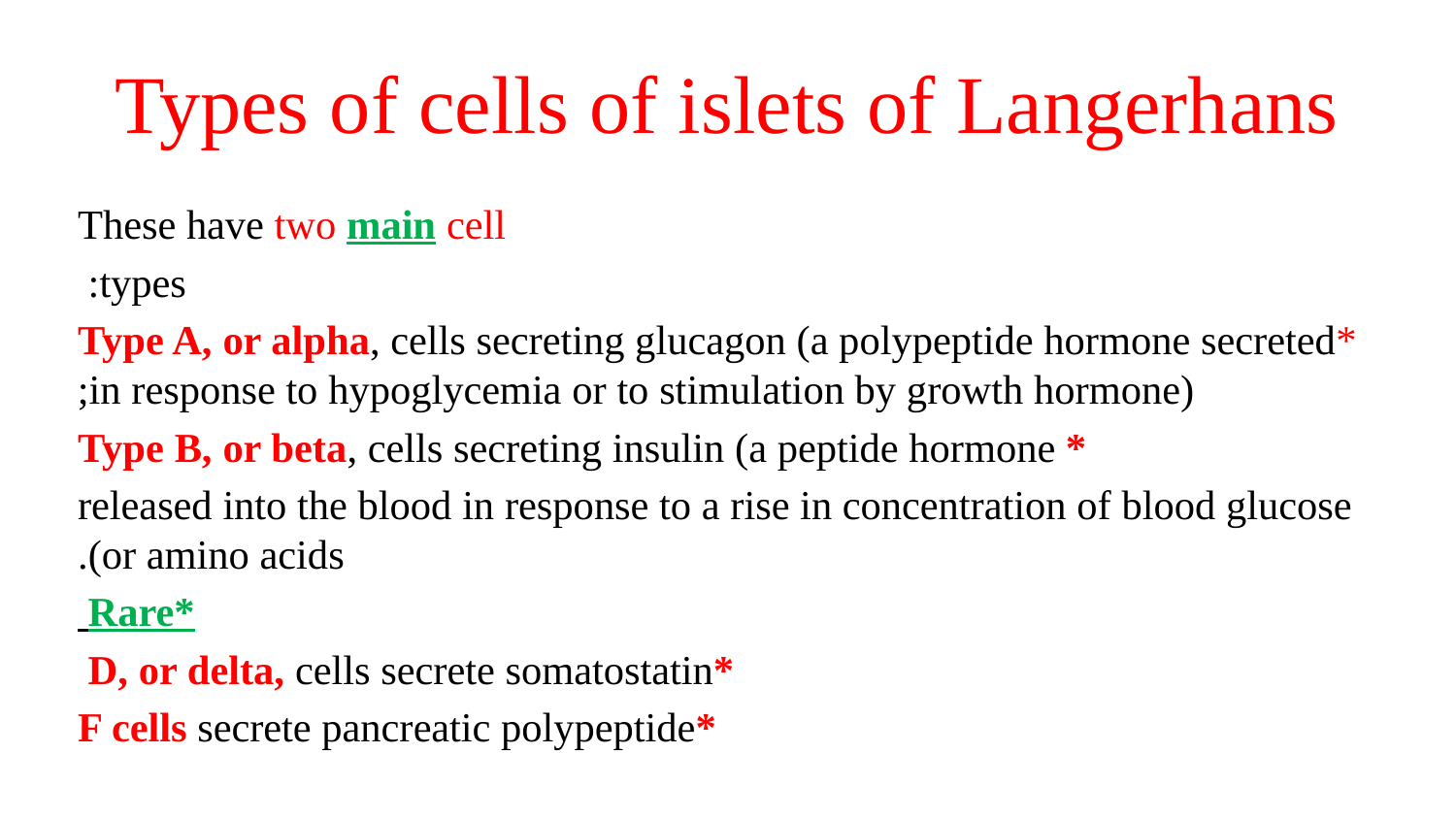

# Types of cells of islets of Langerhans
These have two main cell
types:
*Type A, or alpha, cells secreting glucagon (a polypeptide hormone secreted in response to hypoglycemia or to stimulation by growth hormone);
* Type B, or beta, cells secreting insulin (a peptide hormone
released into the blood in response to a rise in concentration of blood glucose or amino acids).
*Rare
*D, or delta, cells secrete somatostatin
*F cells secrete pancreatic polypeptide